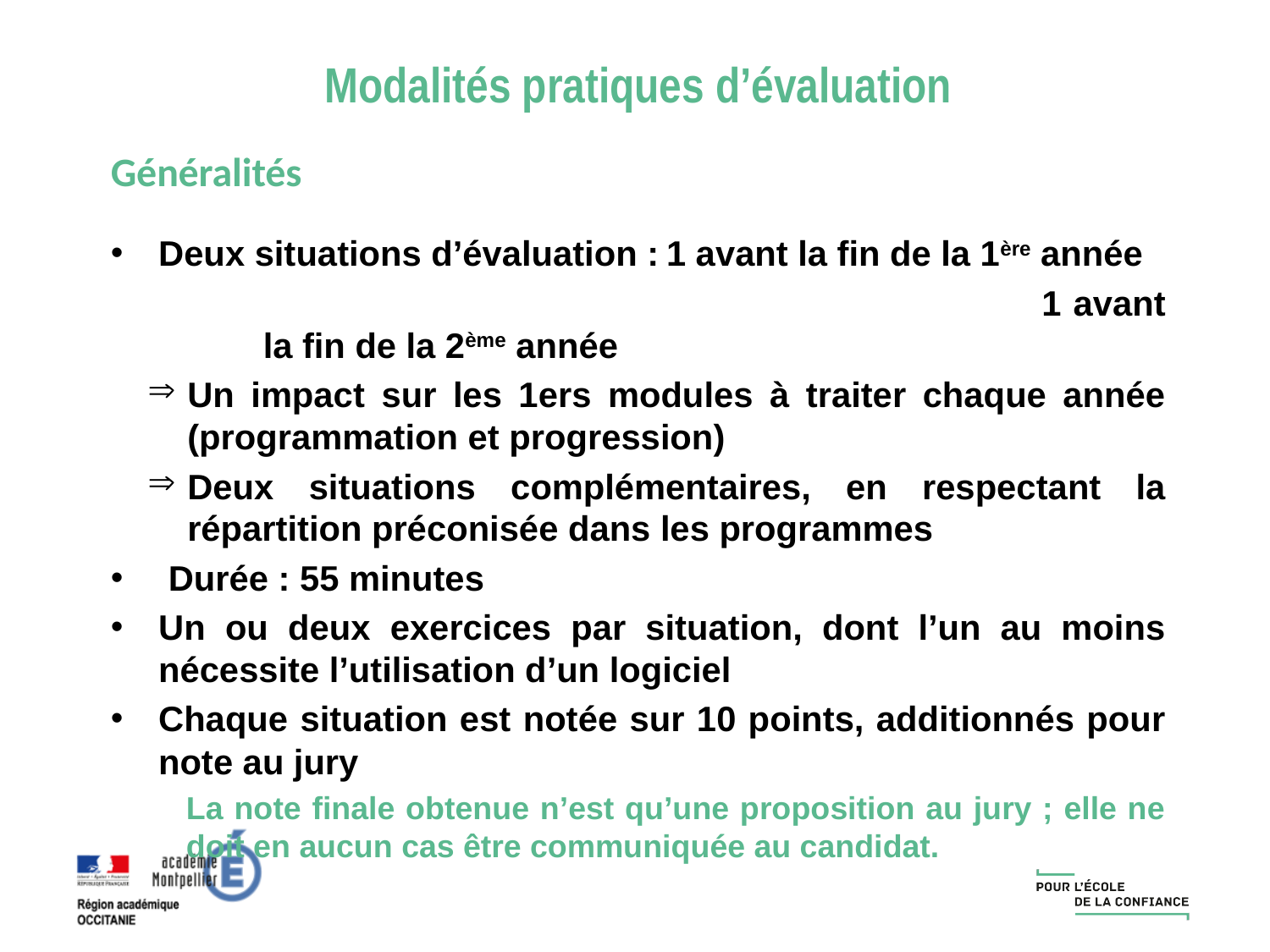

Modalités pratiques d’évaluation

Généralités
Deux situations d’évaluation :	1 avant la fin de la 1ère année
					            1 avant la fin de la 2ème année
Un impact sur les 1ers modules à traiter chaque année (programmation et progression)
Deux situations complémentaires, en respectant la répartition préconisée dans les programmes
 Durée : 55 minutes
Un ou deux exercices par situation, dont l’un au moins nécessite l’utilisation d’un logiciel
Chaque situation est notée sur 10 points, additionnés pour note au jury
La note finale obtenue n’est qu’une proposition au jury ; elle ne doit en aucun cas être communiquée au candidat.